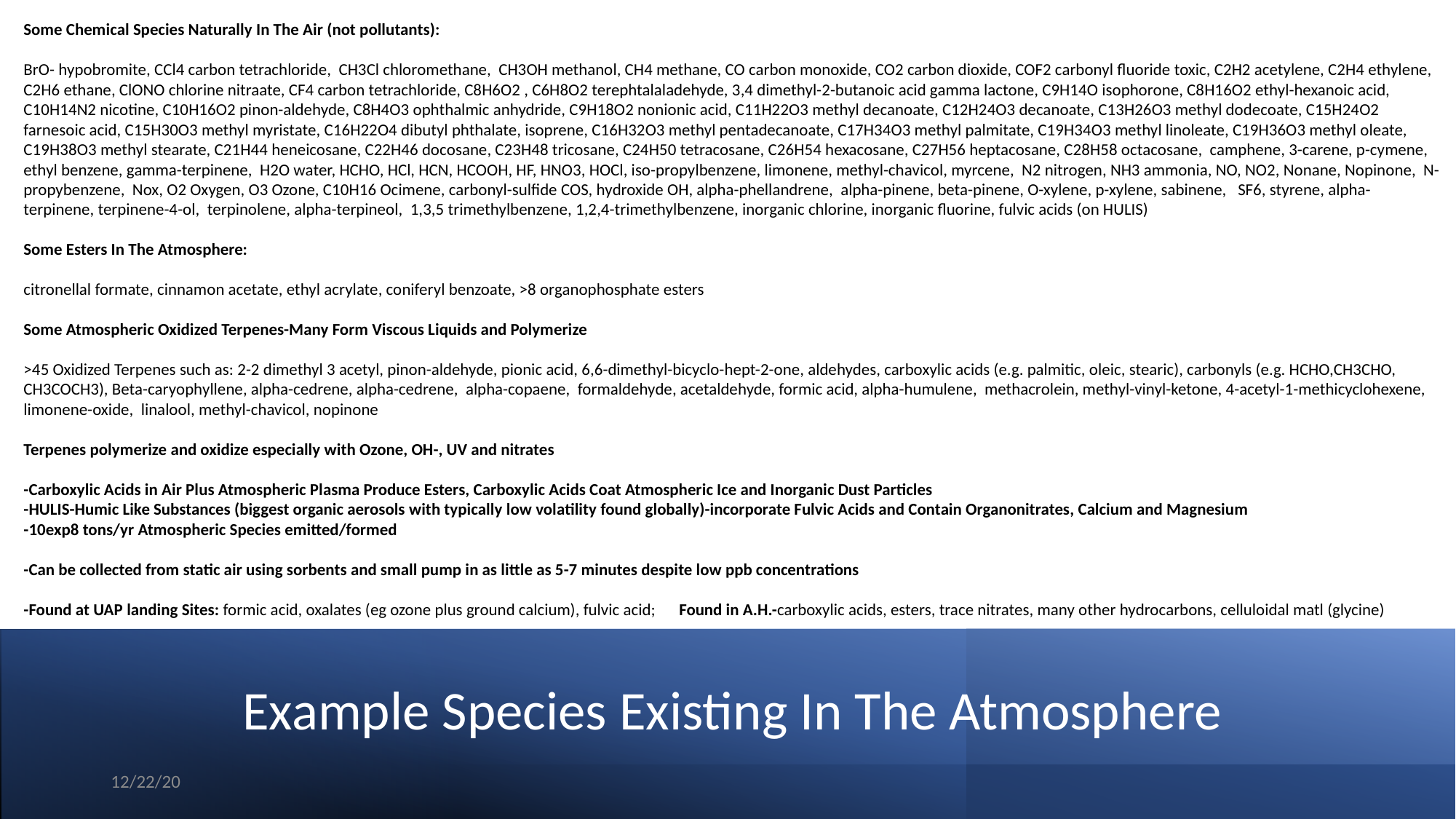

Some Chemical Species Naturally In The Air (not pollutants):

BrO- hypobromite, CCl4 carbon tetrachloride,  CH3Cl chloromethane,  CH3OH methanol, CH4 methane, CO carbon monoxide, CO2 carbon dioxide, COF2 carbonyl fluoride toxic, C2H2 acetylene, C2H4 ethylene, C2H6 ethane, ClONO chlorine nitraate, CF4 carbon tetrachloride, C8H6O2 , C6H8O2 terephtalaladehyde, 3,4 dimethyl-2-butanoic acid gamma lactone, C9H14O isophorone, C8H16O2 ethyl-hexanoic acid, C10H14N2 nicotine, C10H16O2 pinon-aldehyde, C8H4O3 ophthalmic anhydride, C9H18O2 nonionic acid, C11H22O3 methyl decanoate, C12H24O3 decanoate, C13H26O3 methyl dodecoate, C15H24O2 farnesoic acid, C15H30O3 methyl myristate, C16H22O4 dibutyl phthalate, isoprene, C16H32O3 methyl pentadecanoate, C17H34O3 methyl palmitate, C19H34O3 methyl linoleate, C19H36O3 methyl oleate, C19H38O3 methyl stearate, C21H44 heneicosane, C22H46 docosane, C23H48 tricosane, C24H50 tetracosane, C26H54 hexacosane, C27H56 heptacosane, C28H58 octacosane,  camphene, 3-carene, p-cymene, ethyl benzene, gamma-terpinene,  H2O water, HCHO, HCl, HCN, HCOOH, HF, HNO3, HOCl, iso-propylbenzene, limonene, methyl-chavicol, myrcene,  N2 nitrogen, NH3 ammonia, NO, NO2, Nonane, Nopinone,  N-propybenzene,  Nox, O2 Oxygen, O3 Ozone, C10H16 Ocimene, carbonyl-sulfide COS, hydroxide OH, alpha-phellandrene,  alpha-pinene, beta-pinene, O-xylene, p-xylene, sabinene,   SF6, styrene, alpha-terpinene, terpinene-4-ol,  terpinolene, alpha-terpineol,  1,3,5 trimethylbenzene, 1,2,4-trimethylbenzene, inorganic chlorine, inorganic fluorine, fulvic acids (on HULIS)

Some Esters In The Atmosphere:

citronellal formate, cinnamon acetate, ethyl acrylate, coniferyl benzoate, >8 organophosphate esters

Some Atmospheric Oxidized Terpenes-Many Form Viscous Liquids and Polymerize

>45 Oxidized Terpenes such as: 2-2 dimethyl 3 acetyl, pinon-aldehyde, pionic acid, 6,6-dimethyl-bicyclo-hept-2-one, aldehydes, carboxylic acids (e.g. palmitic, oleic, stearic), carbonyls (e.g. HCHO,CH3CHO, CH3COCH3), Beta-caryophyllene, alpha-cedrene, alpha-cedrene,  alpha-copaene,  formaldehyde, acetaldehyde, formic acid, alpha-humulene,  methacrolein, methyl-vinyl-ketone, 4-acetyl-1-methicyclohexene, limonene-oxide,  linalool, methyl-chavicol, nopinone

Terpenes polymerize and oxidize especially with Ozone, OH-, UV and nitrates

-Carboxylic Acids in Air Plus Atmospheric Plasma Produce Esters, Carboxylic Acids Coat Atmospheric Ice and Inorganic Dust Particles
-HULIS-Humic Like Substances (biggest organic aerosols with typically low volatility found globally)-incorporate Fulvic Acids and Contain Organonitrates, Calcium and Magnesium
-10exp8 tons/yr Atmospheric Species emitted/formed

-Can be collected from static air using sorbents and small pump in as little as 5-7 minutes despite low ppb concentrations

-Found at UAP landing Sites: formic acid, oxalates (eg ozone plus ground calcium), fulvic acid;      Found in A.H.-carboxylic acids, esters, trace nitrates, many other hydrocarbons, celluloidal matl (glycine)

# Example Species Existing In The Atmosphere
12/22/20
9